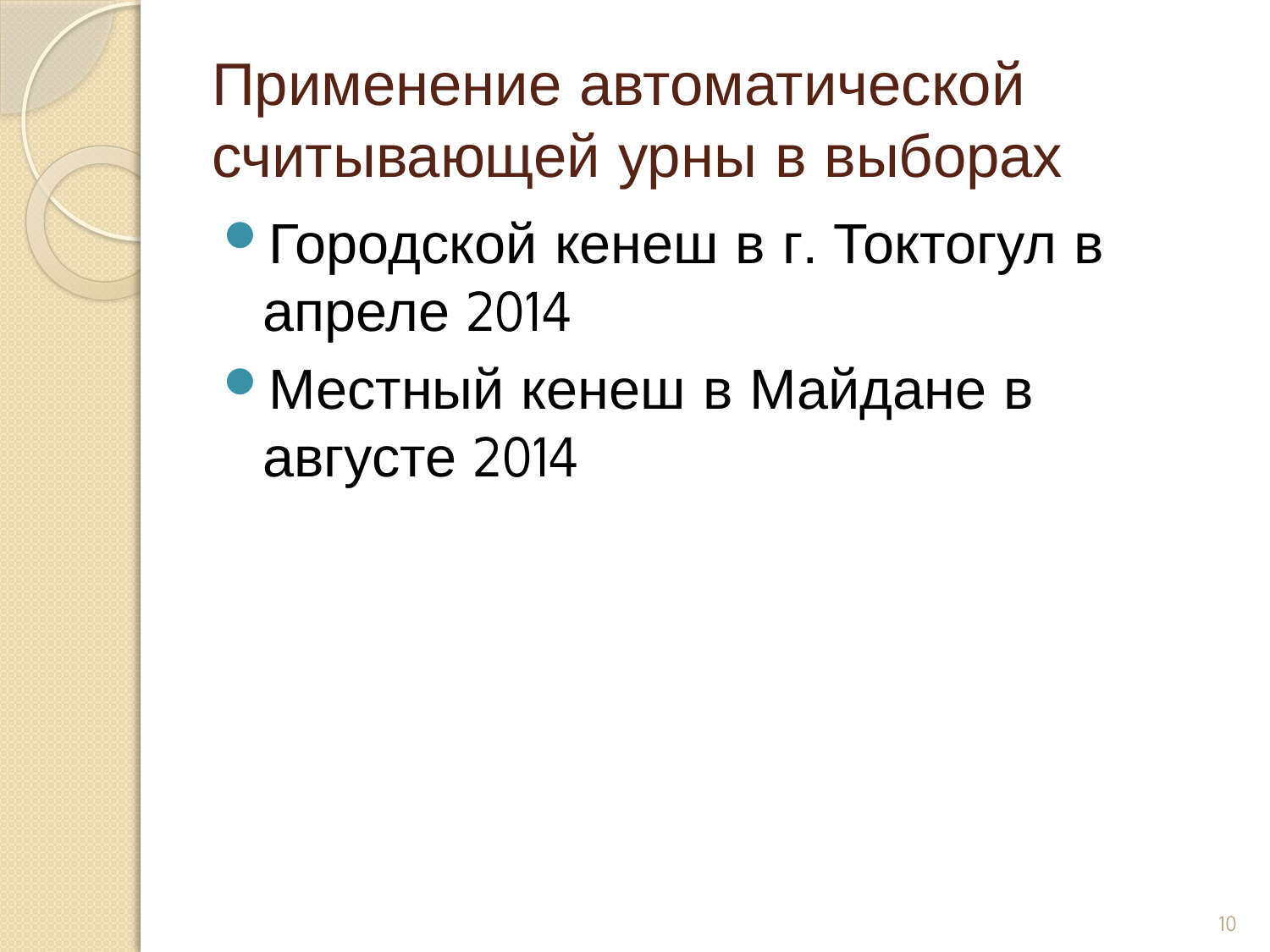

# Применение автоматической считывающей урны в выборах
Городской кенеш в г. Токтогул в апреле 2014
Местный кенеш в Майдане в августе 2014

10